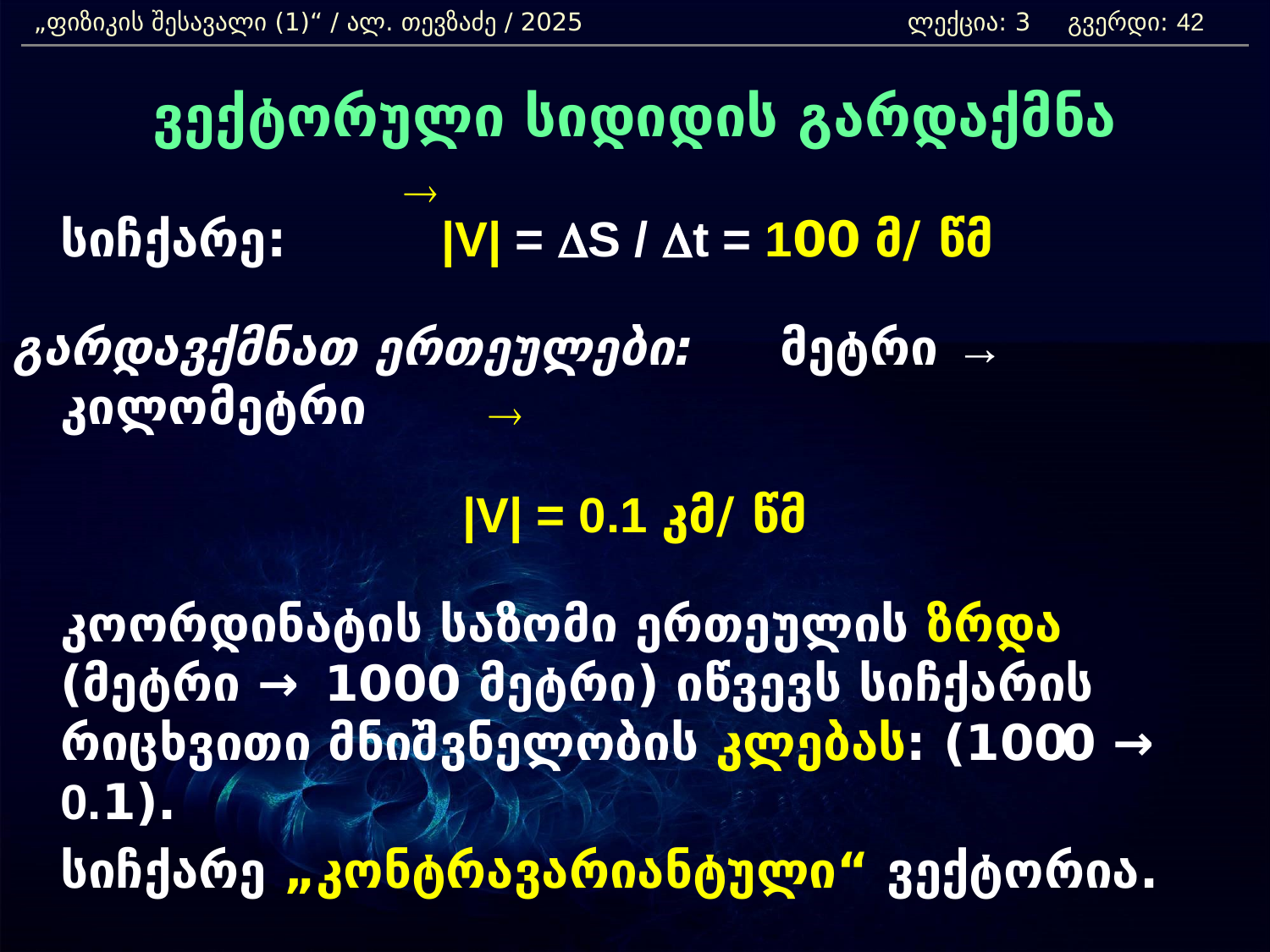

„ფიზიკის შესავალი (1)“ / ალ. თევზაძე / 2025    		                ლექცია: 3     გვერდი:
42
ვექტორული სიდიდის გარდაქმნა

	სიჩქარე:		|V| = ΔS / Δt = 100 მ/ წმ

გარდავქმნათ ერთეულები:     მეტრი → კილომეტრი

|V| = 0.1 კმ/ წმ

	კოორდინატის საზომი ერთეულის ზრდა (მეტრი → 1000 მეტრი) იწვევს სიჩქარის რიცხვითი მნიშვნელობის კლებას: (1000 → 0.1).
	სიჩქარე „კონტრავარიანტული“ ვექტორია.

ცვლილებები ერთმანეთს აკომპენსირებს

→
→